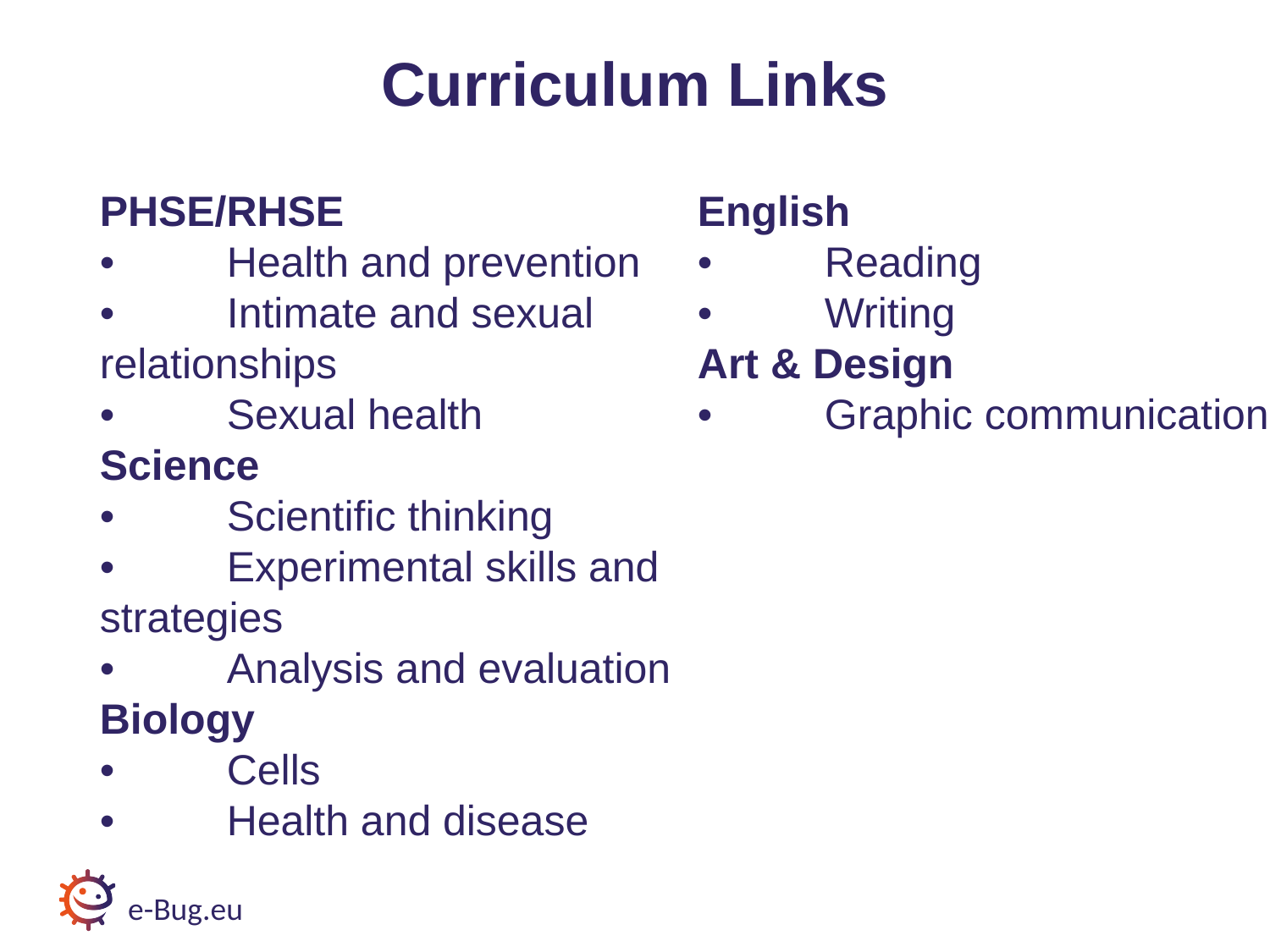

# Curriculum Links
PHSE/RHSE
•	Health and prevention
•	Intimate and sexual relationships
•	Sexual health
Science
•	Scientific thinking
•	Experimental skills and strategies
•	Analysis and evaluation
Biology
•	Cells
•	Health and disease
English
•	Reading
•	Writing
Art & Design
•	Graphic communication
e-Bug.eu